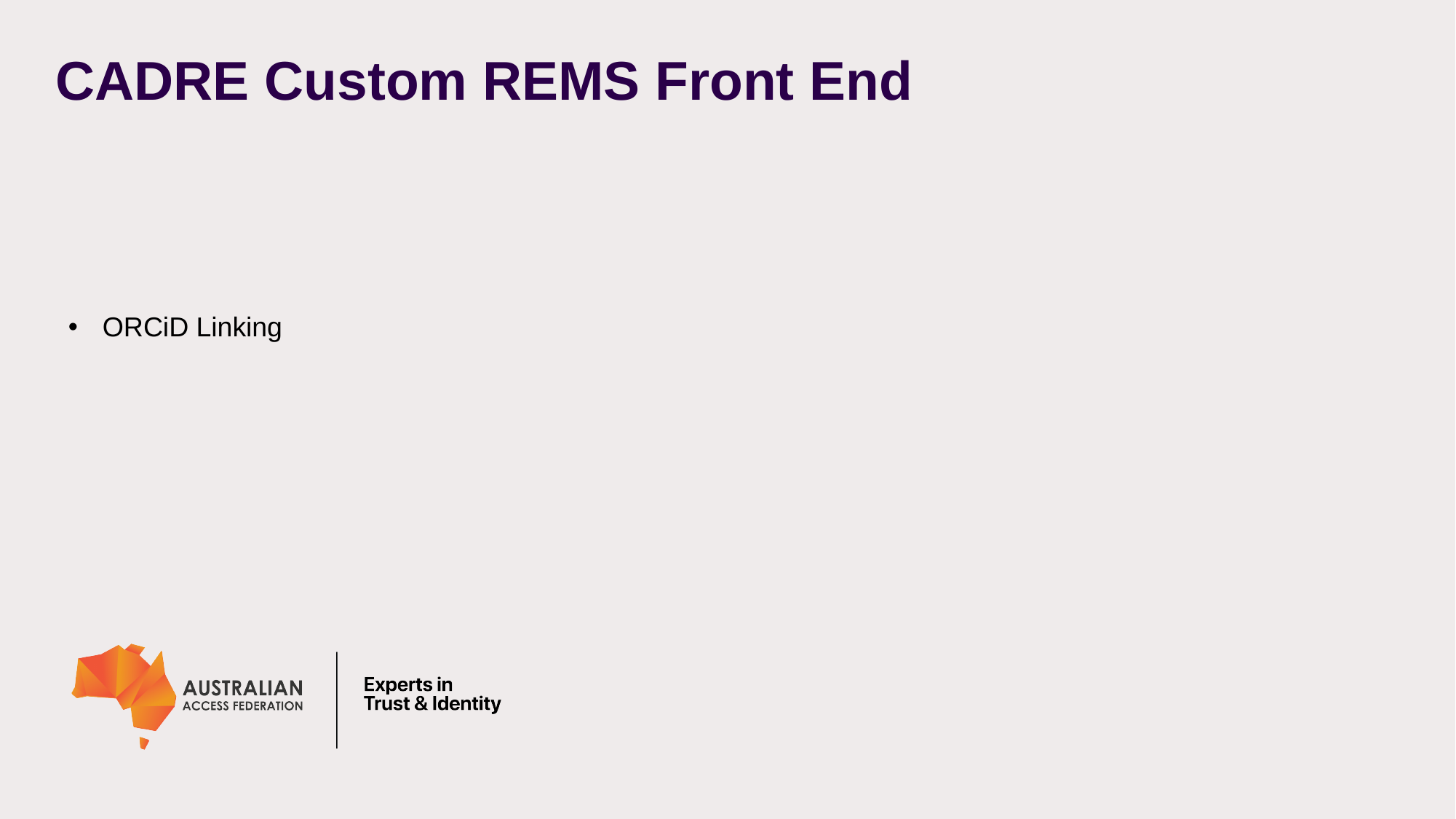

# CADRE Custom REMS Front End
ORCiD Linking